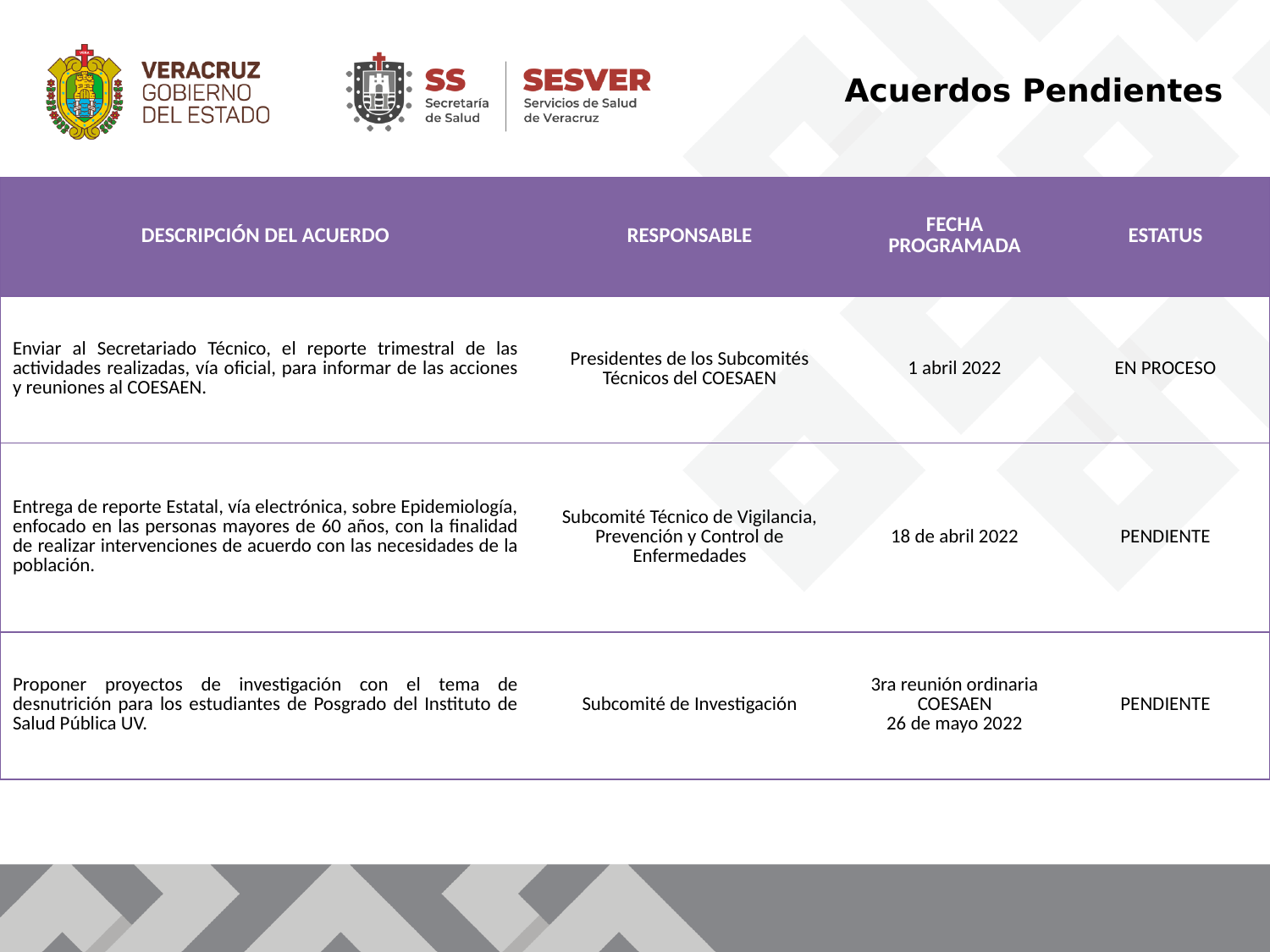

Acuerdos Pendientes
| DESCRIPCIÓN DEL ACUERDO | RESPONSABLE | FECHA PROGRAMADA | ESTATUS |
| --- | --- | --- | --- |
| Enviar al Secretariado Técnico, el reporte trimestral de las actividades realizadas, vía oficial, para informar de las acciones y reuniones al COESAEN. | Presidentes de los Subcomités Técnicos del COESAEN | 1 abril 2022 | EN PROCESO |
| Entrega de reporte Estatal, vía electrónica, sobre Epidemiología, enfocado en las personas mayores de 60 años, con la finalidad de realizar intervenciones de acuerdo con las necesidades de la población. | Subcomité Técnico de Vigilancia, Prevención y Control de Enfermedades | 18 de abril 2022 | PENDIENTE |
| Proponer proyectos de investigación con el tema de desnutrición para los estudiantes de Posgrado del Instituto de Salud Pública UV. | Subcomité de Investigación | 3ra reunión ordinaria COESAEN 26 de mayo 2022 | PENDIENTE |